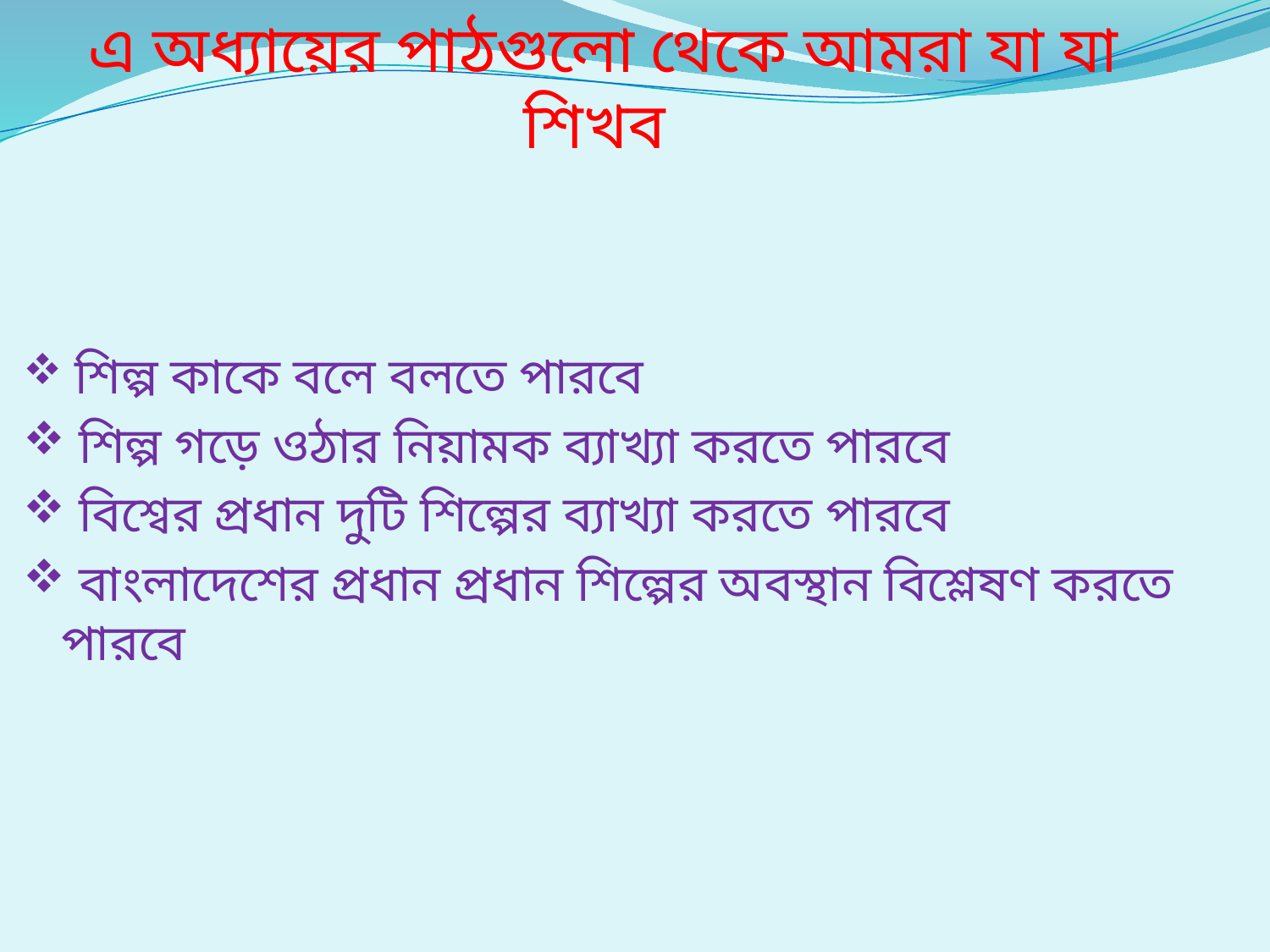

এ অধ্যায়ের পাঠগুলো থেকে আমরা যা যা শিখব
 শিল্প কাকে বলে বলতে পারবে
 শিল্প গড়ে ওঠার নিয়ামক ব্যাখ্যা করতে পারবে
 বিশ্বের প্রধান দুটি শিল্পের ব্যাখ্যা করতে পারবে
 বাংলাদেশের প্রধান প্রধান শিল্পের অবস্থান বিশ্লেষণ করতে পারবে